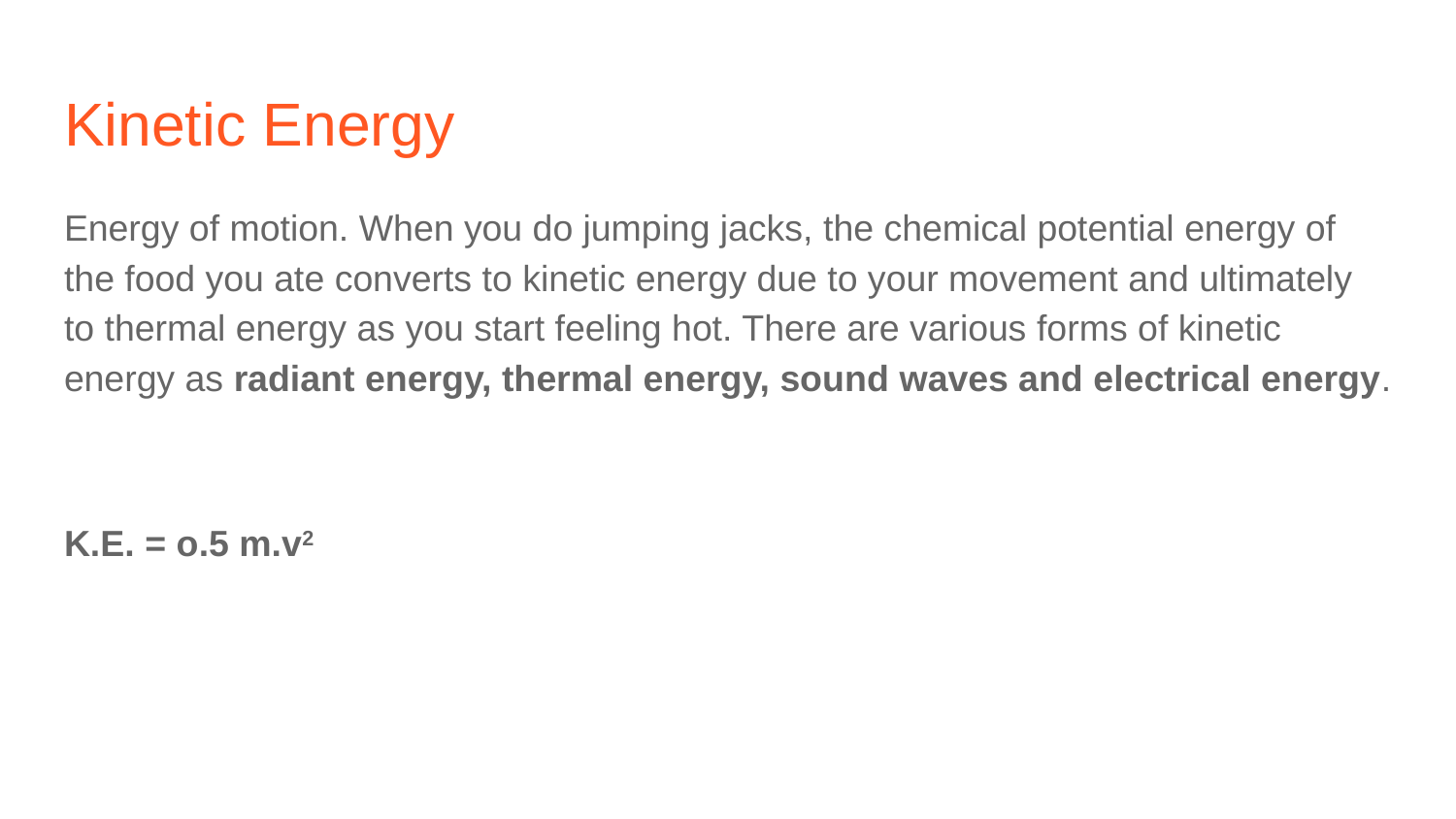

# Kinetic Energy
Energy of motion. When you do jumping jacks, the chemical potential energy of the food you ate converts to kinetic energy due to your movement and ultimately to thermal energy as you start feeling hot. There are various forms of kinetic energy as radiant energy, thermal energy, sound waves and electrical energy.

K.E. = o.5 m.v2